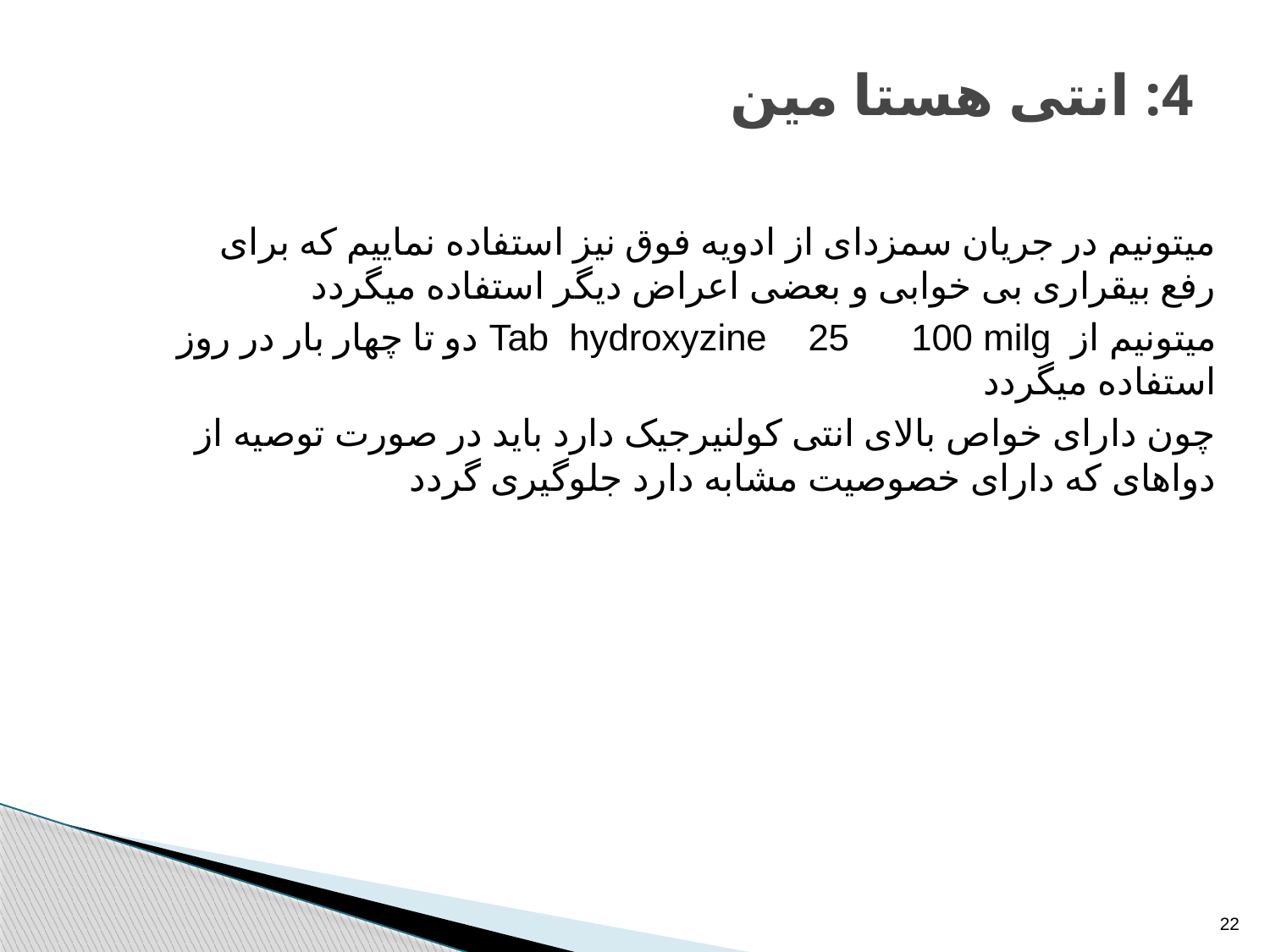

# 4: انتی هستا مین
میتونیم در جریان سمزدای از ادویه فوق نیز استفاده نماییم که برای رفع بیقراری بی خوابی و بعضی اعراض دیگر استفاده میگردد
میتونیم از  Tab  hydroxyzine    25      100 milg دو تا چهار بار در روز استفاده میگردد
چون دارای خواص بالای انتی کولنیرجیک دارد باید در صورت توصیه از دواهای که دارای خصوصیت مشابه دارد جلوگیری گردد

22